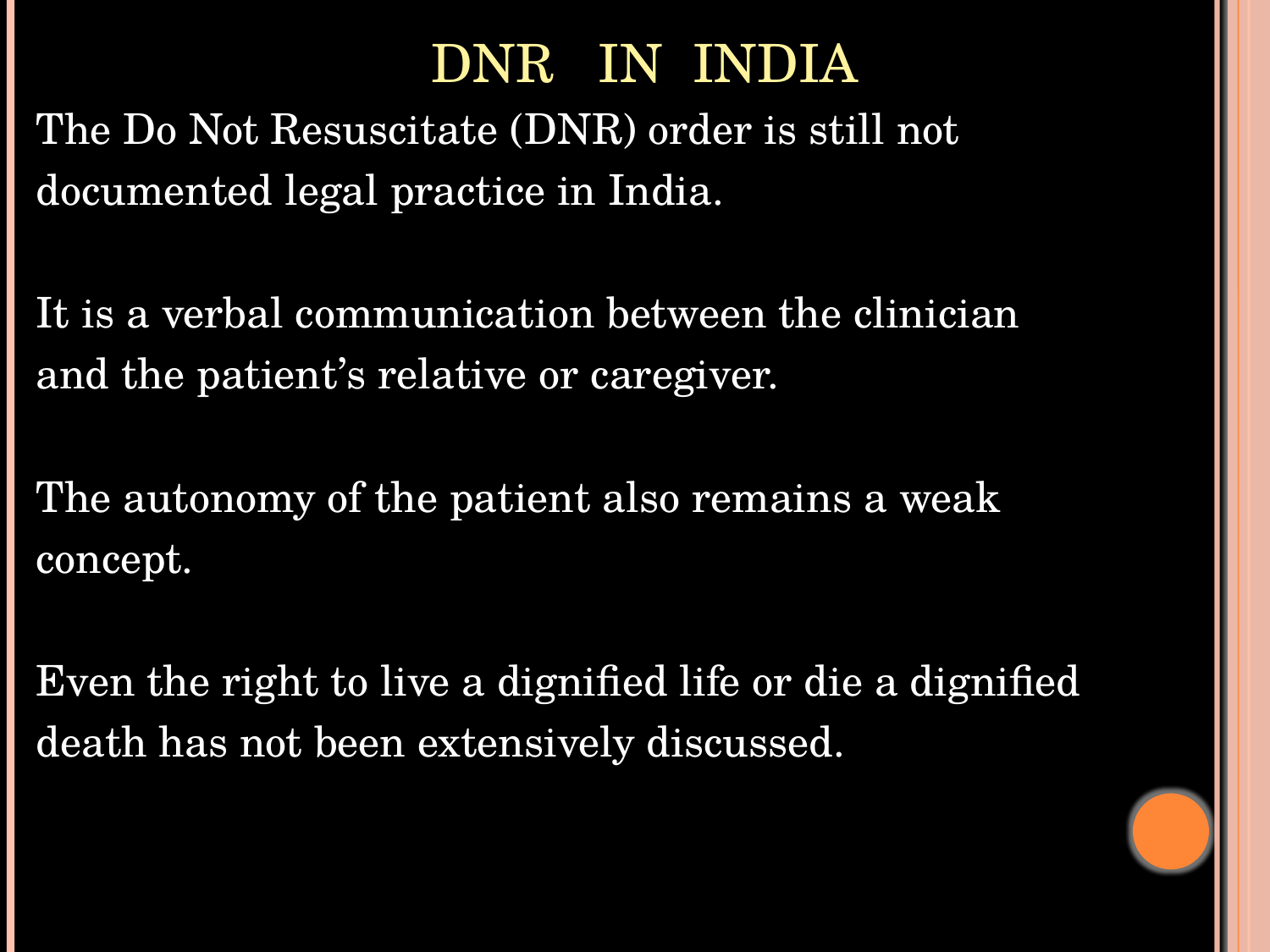

# DNR   in  INDIA
  The Do Not Resuscitate (DNR) order is still not
  documented legal practice in India.

  It is a verbal communication between the clinician
  and the patient’s relative or caregiver.

  The autonomy of the patient also remains a weak
  concept.

  Even the right to live a dignified life or die a dignified
  death has not been extensively discussed.